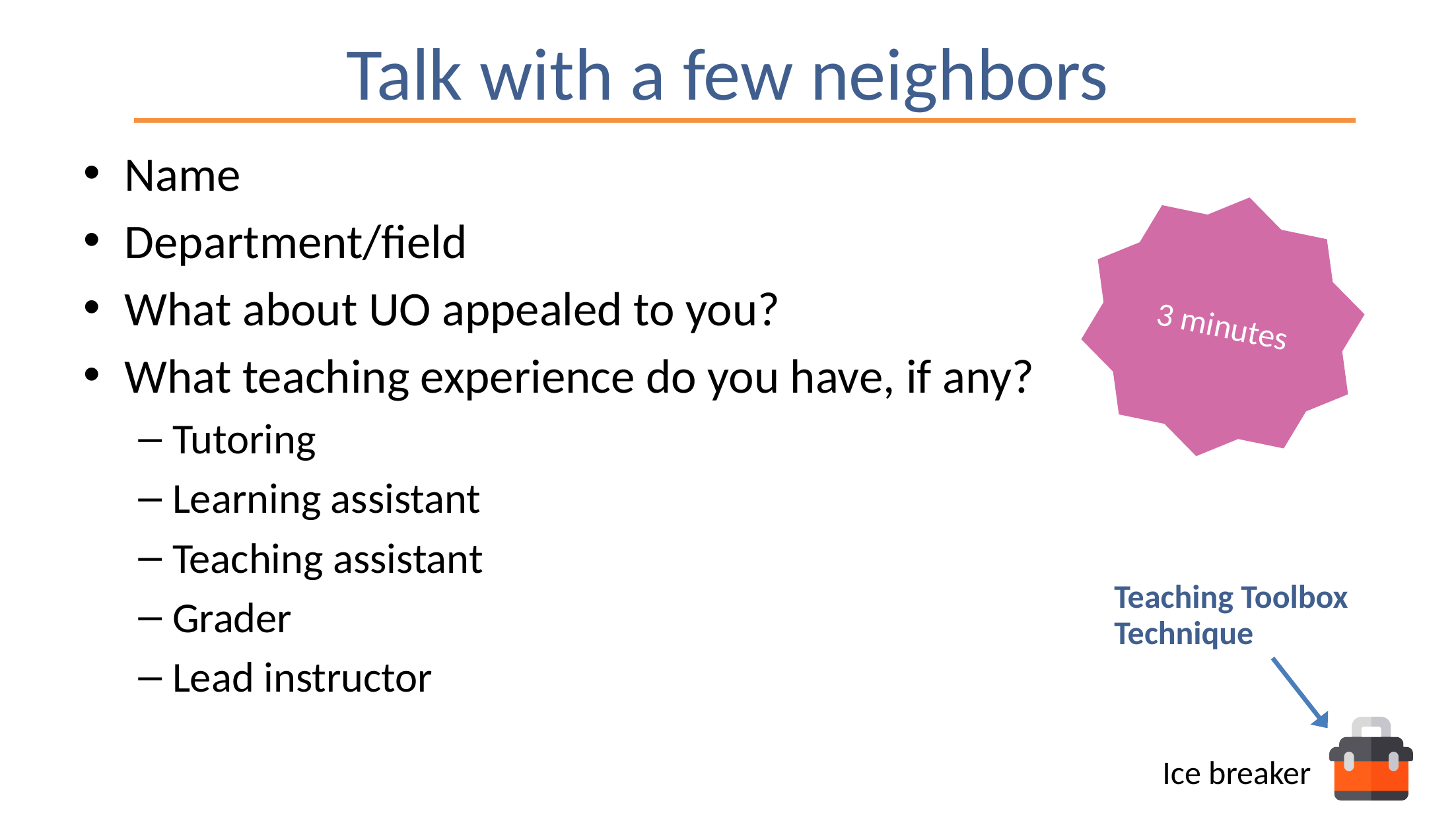

# Talk with a few neighbors
Name
Department/field
What about UO appealed to you?
What teaching experience do you have, if any?
Tutoring
Learning assistant
Teaching assistant
Grader
Lead instructor
3 minutes
Teaching Toolbox
Technique
Ice breaker